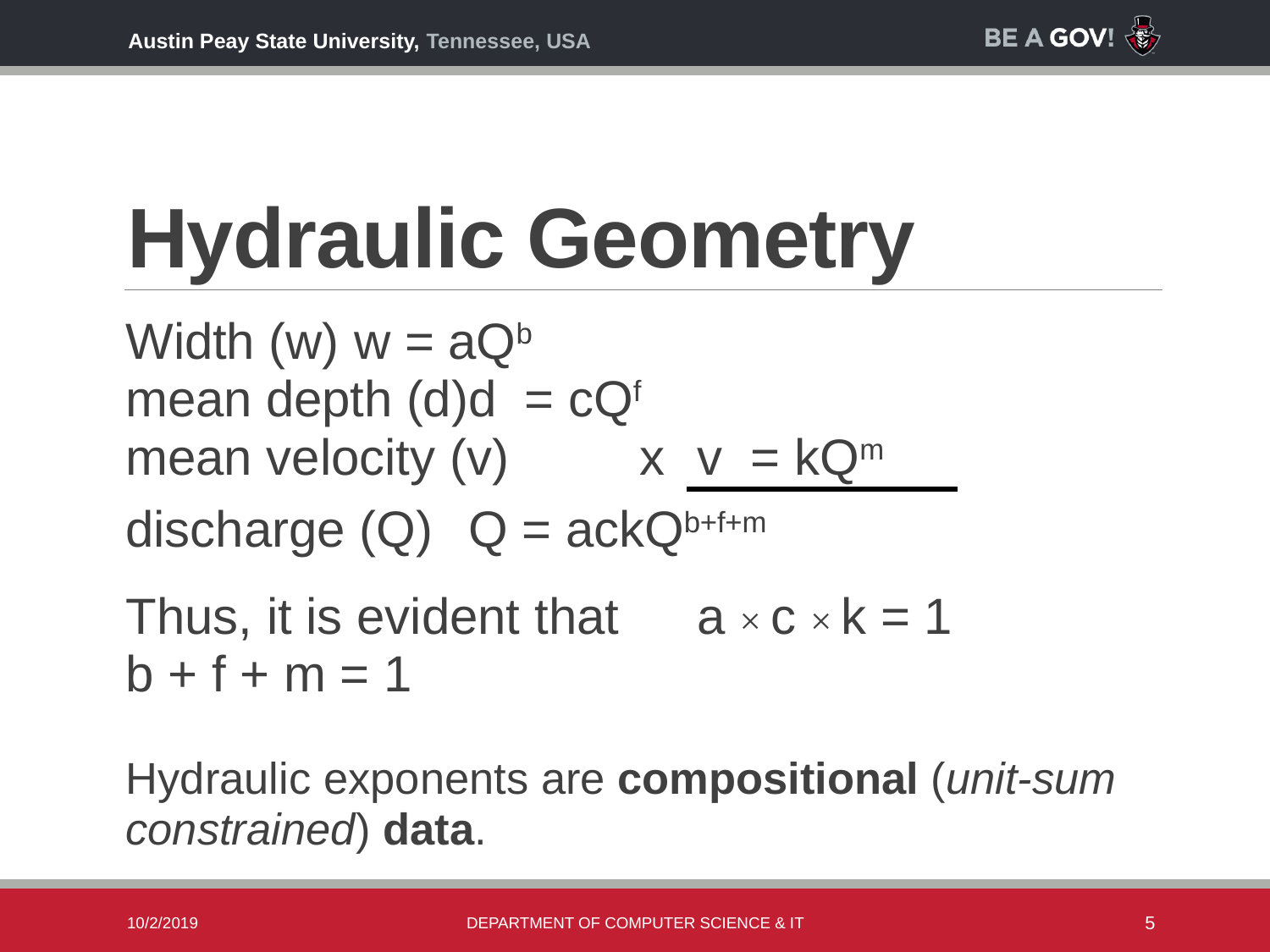

# Hydraulic Geometry
Width (w)				w = aQb
mean depth (d)			d  = cQf
mean velocity (v)	    x	v  = kQm

discharge (Q)			Q = ackQb+f+m

Thus, it is evident that	a × c × k = 1
						b + f + m = 1

Hydraulic exponents are compositional (unit-sum constrained) data.
10/2/2019
Department of Computer Science & IT
5